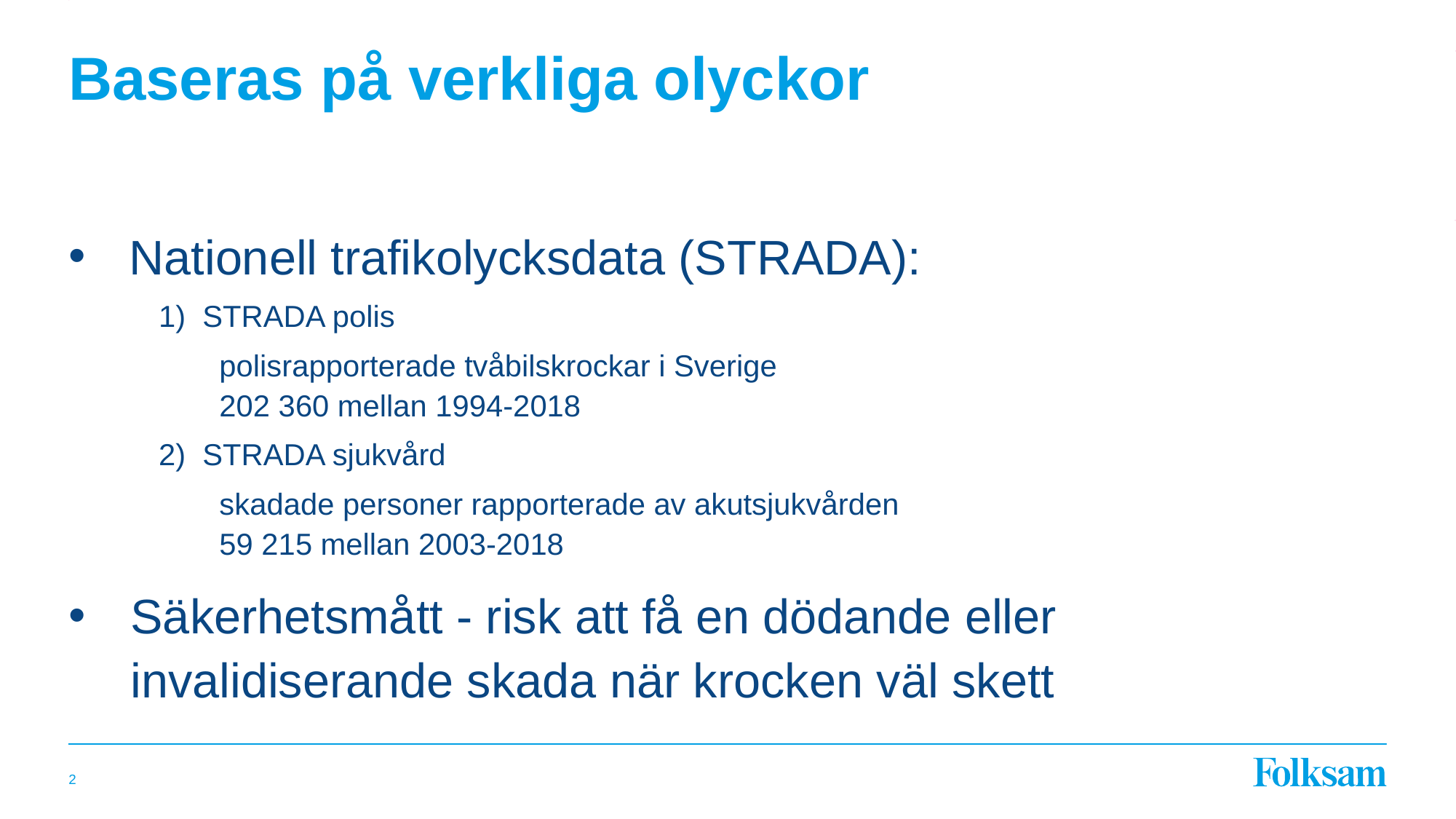

# Baseras på verkliga olyckor
Nationell trafikolycksdata (STRADA):
1)  STRADA polis
	polisrapporterade tvåbilskrockar i Sverige
202 360 mellan 1994-2018
2)  STRADA sjukvård
	skadade personer rapporterade av akutsjukvården
59 215 mellan 2003-2018
   Säkerhetsmått - risk att få en dödande eller
   invalidiserande skada när krocken väl skett
2